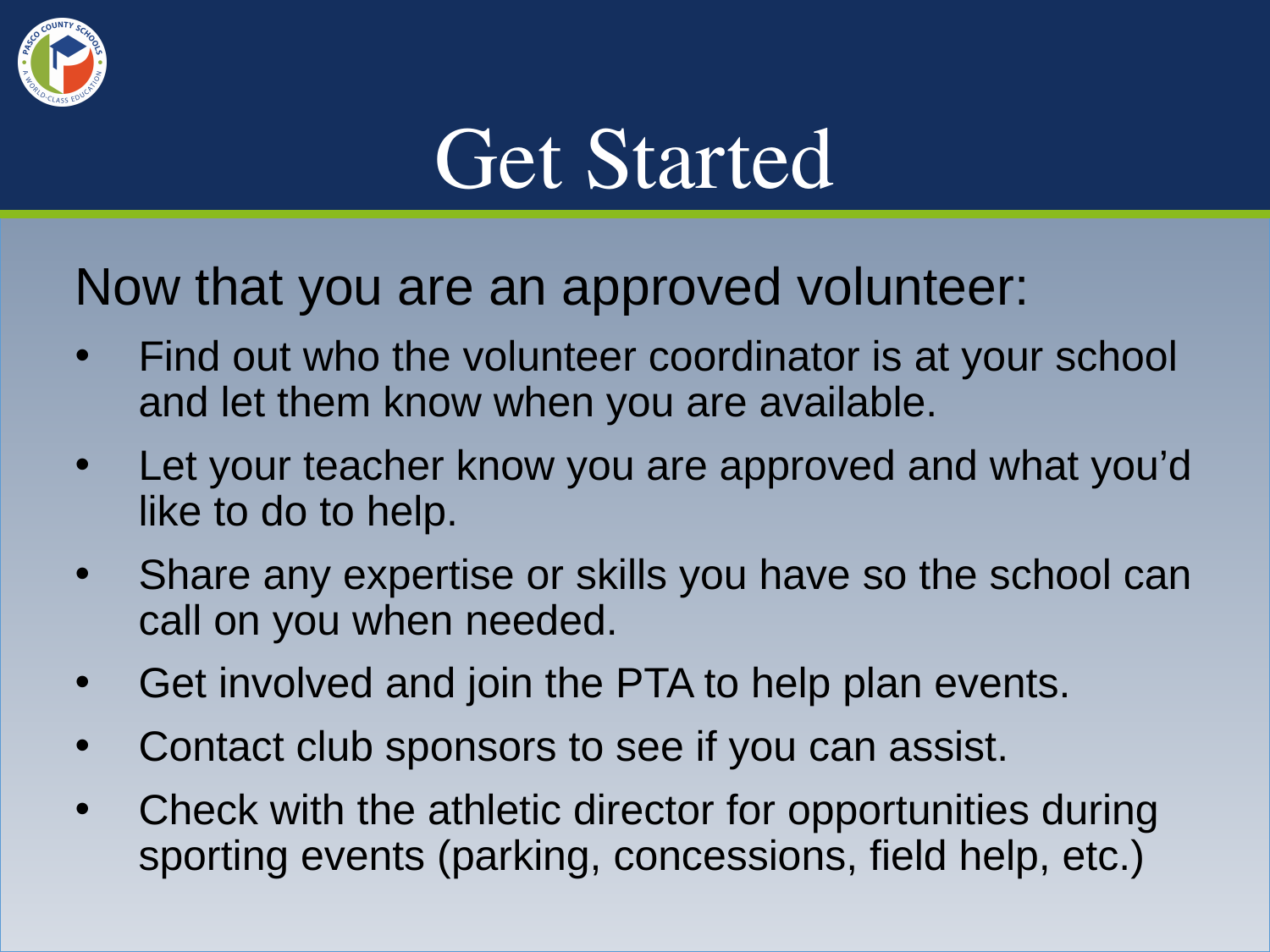

# Get Started
Now that you are an approved volunteer:
Find out who the volunteer coordinator is at your school and let them know when you are available.
Let your teacher know you are approved and what you’d like to do to help.
Share any expertise or skills you have so the school can call on you when needed.
Get involved and join the PTA to help plan events.
Contact club sponsors to see if you can assist.
Check with the athletic director for opportunities during sporting events (parking, concessions, field help, etc.)